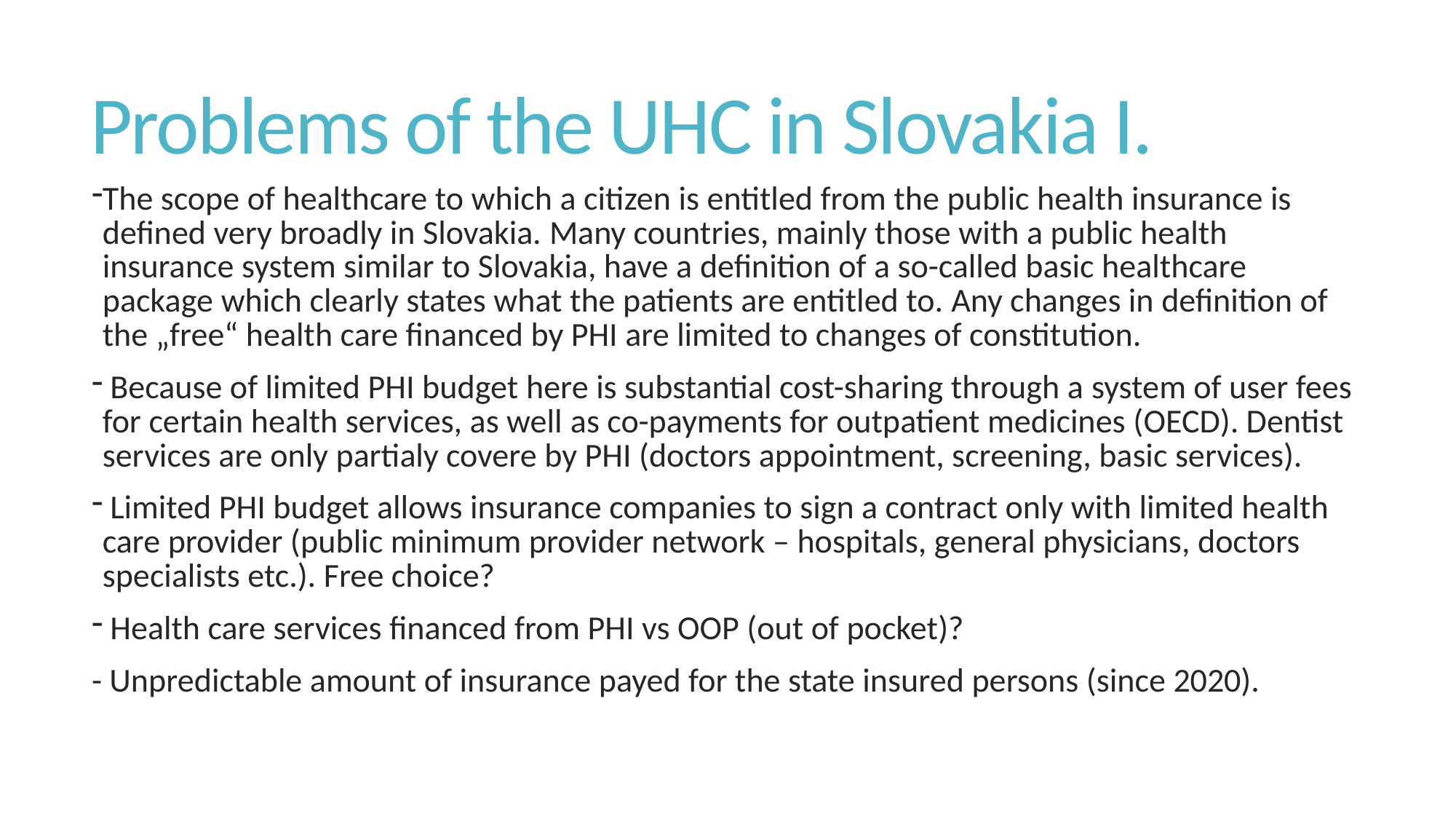

# Problems of the UHC in Slovakia I.
The scope of healthcare to which a citizen is entitled from the public health insurance is defined very broadly in Slovakia. Many countries, mainly those with a public health insurance system similar to Slovakia, have a definition of a so-called basic healthcare package which clearly states what the patients are entitled to. Any changes in definition of the „free“ health care financed by PHI are limited to changes of constitution.
 Because of limited PHI budget here is substantial cost-sharing through a system of user fees for certain health services, as well as co-payments for outpatient medicines (OECD). Dentist services are only partialy covere by PHI (doctors appointment, screening, basic services).
 Limited PHI budget allows insurance companies to sign a contract only with limited health care provider (public minimum provider network – hospitals, general physicians, doctors specialists etc.). Free choice?
 Health care services financed from PHI vs OOP (out of pocket)?
- Unpredictable amount of insurance payed for the state insured persons (since 2020).